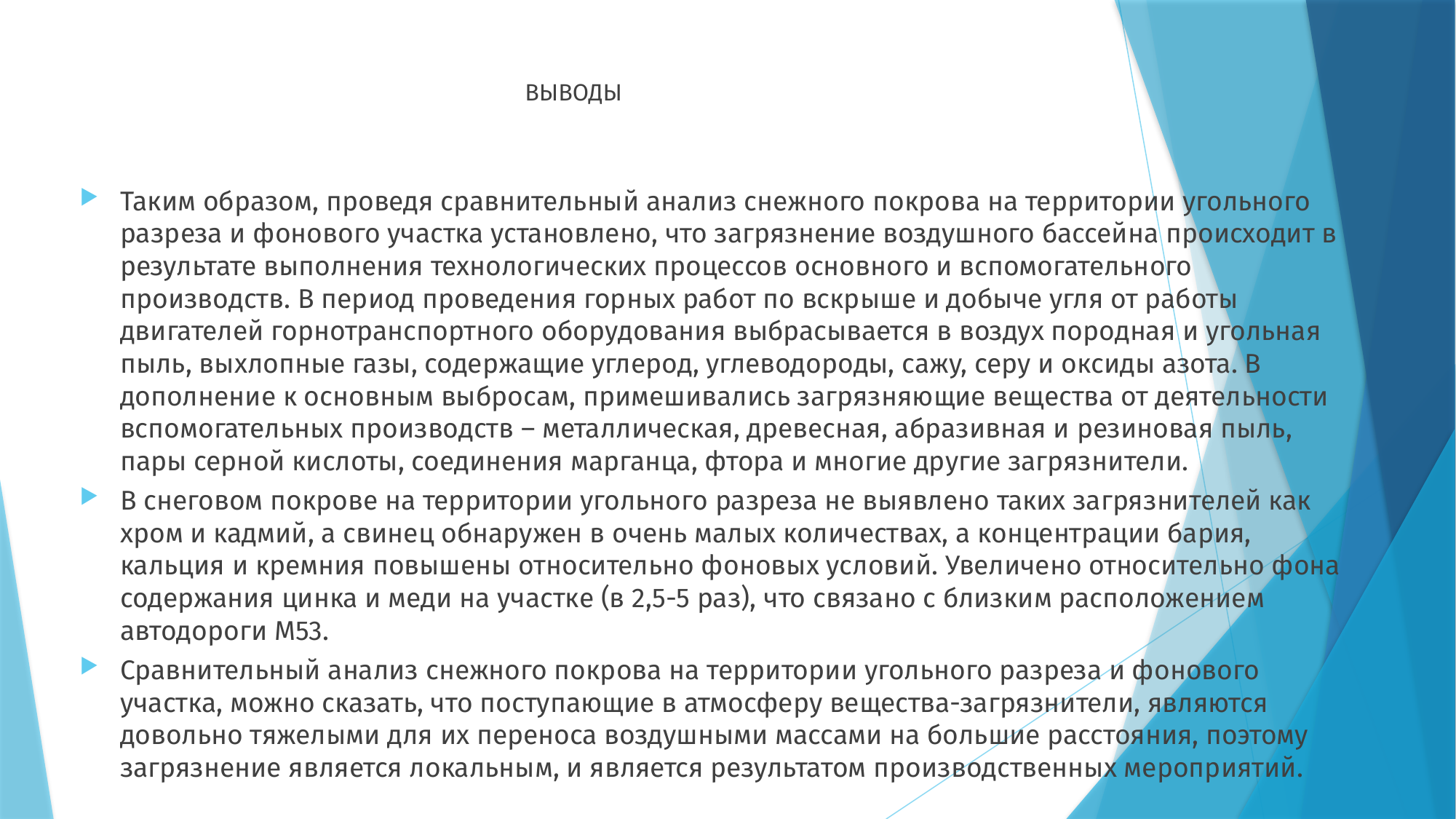

Выводы

Таким образом, проведя сравнительный анализ снежного покрова на территории угольного разреза и фонового участка установлено, что загрязнение воздушного бассейна происходит в результате выполнения технологических процессов основного и вспомогательного производств. В период проведения горных работ по вскрыше и добыче угля от работы двигателей горнотранспортного оборудования выбрасывается в воздух породная и угольная пыль, выхлопные газы, содержащие углерод, углеводороды, сажу, серу и оксиды азота. В дополнение к основным выбросам, примешивались загрязняющие вещества от деятельности вспомогательных производств – металлическая, древесная, абразивная и резиновая пыль, пары серной кислоты, соединения марганца, фтора и многие другие загрязнители.
В снеговом покрове на территории угольного разреза не выявлено таких загрязнителей как хром и кадмий, а свинец обнаружен в очень малых количествах, а концентрации бария, кальция и кремния повышены относительно фоновых условий. Увеличено относительно фона содержания цинка и меди на участке (в 2,5-5 раз), что связано с близким расположением автодороги М53.
Сравнительный анализ снежного покрова на территории угольного разреза и фонового участка, можно сказать, что поступающие в атмосферу вещества-загрязнители, являются довольно тяжелыми для их переноса воздушными массами на большие расстояния, поэтому загрязнение является локальным, и является результатом производственных мероприятий.